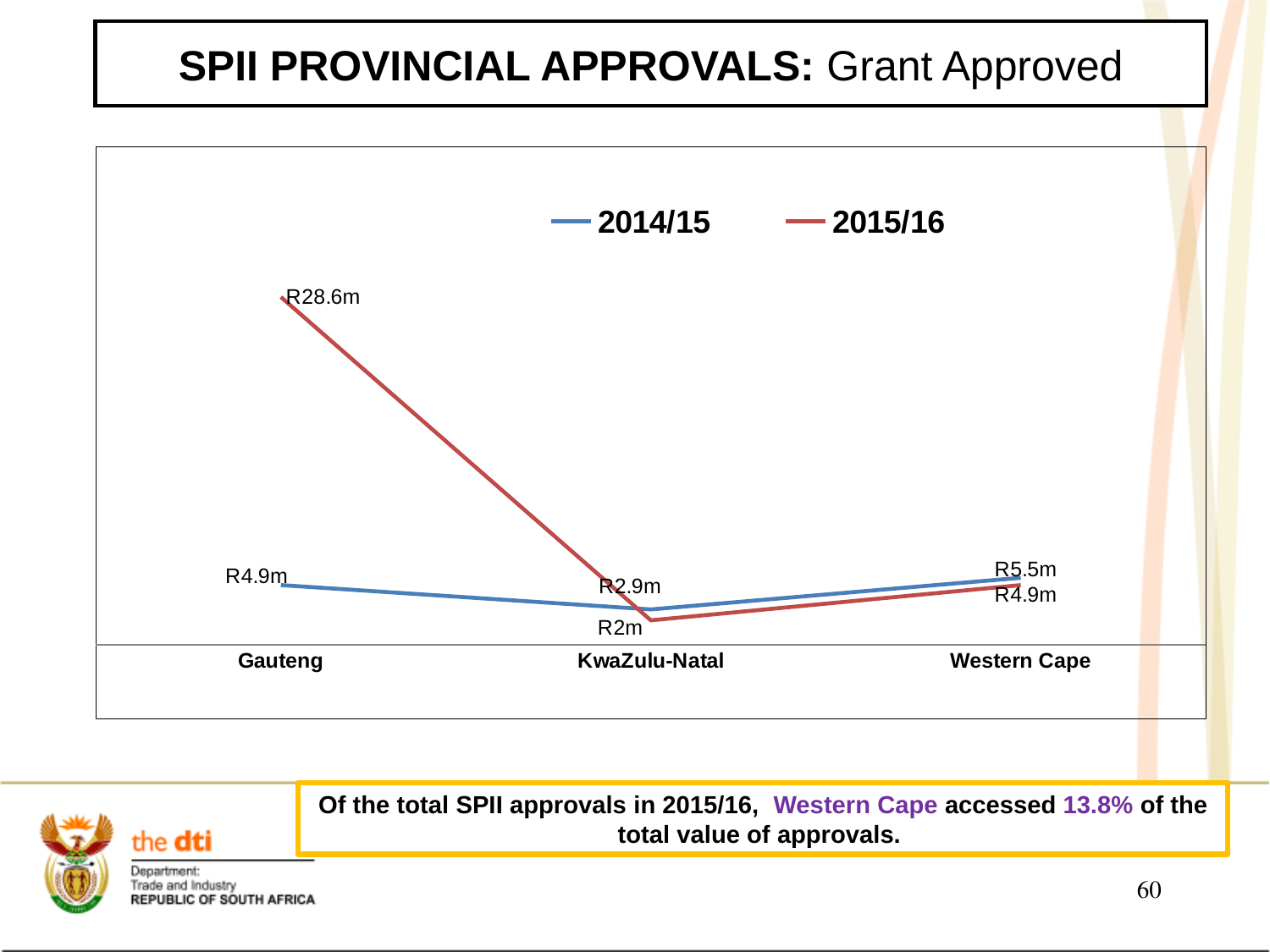

# SPII PROVINCIAL APPROVALS: Grant Approved

### Chart

| Category | 2014/15 | 2015/16 |
|---|---|---|
| Gauteng | 4.9 | 28.6 |
| KwaZulu-Natal | 2.9 | 2.0 |
| Western Cape | 5.5 | 4.9 |
Of the total SPII approvals in 2015/16,  Western Cape accessed 13.8% of the total value of approvals.
60